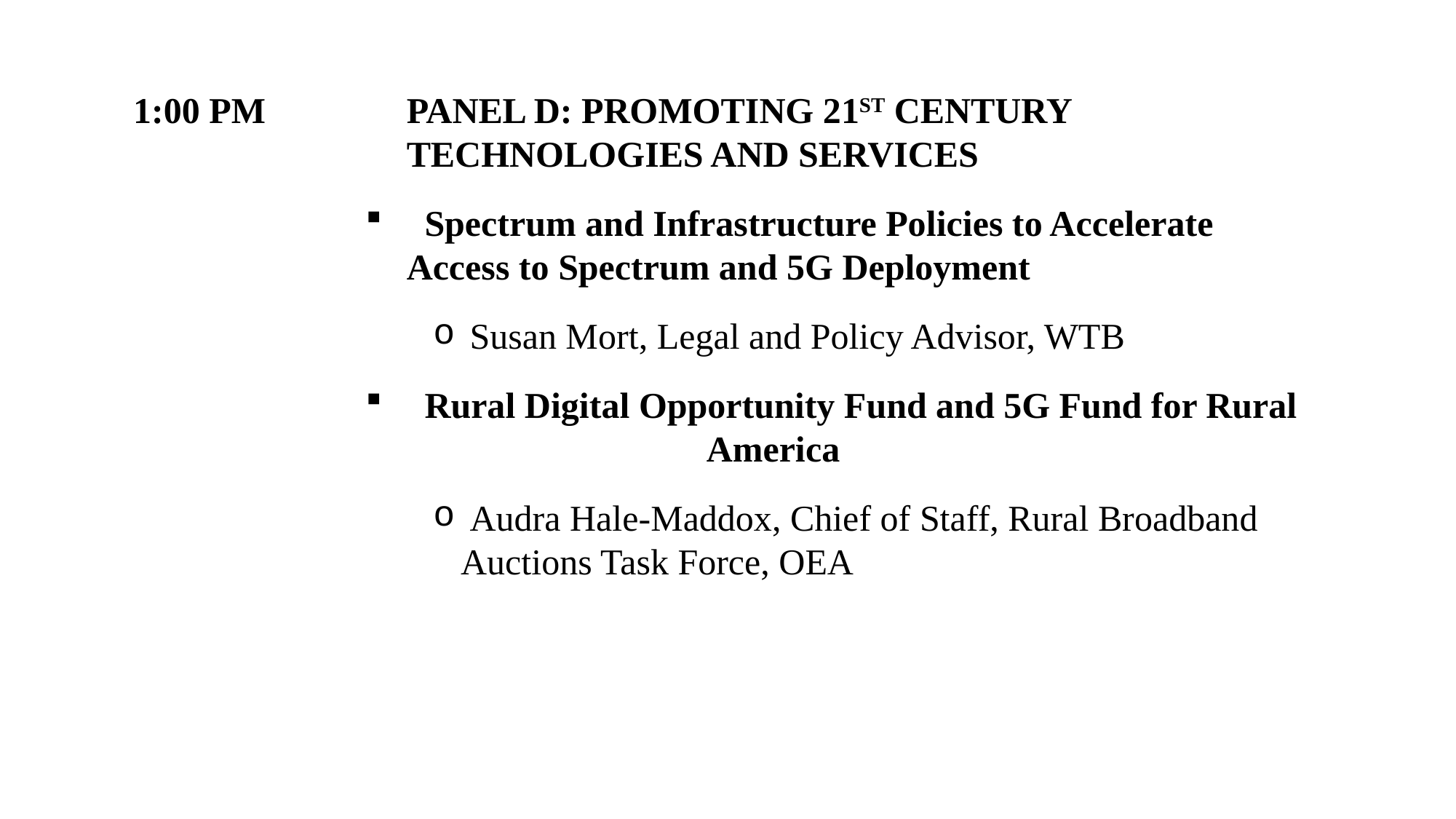

1:00 PM	panel d: Promoting 21st century 			technologies and services

  Spectrum and Infrastructure Policies to Accelerate 	Access to Spectrum and 5G Deployment

 Susan Mort, Legal and Policy Advisor, WTB

  Rural Digital Opportunity Fund and 5G Fund for Rural 	America

 Audra Hale-Maddox, Chief of Staff, Rural Broadband Auctions Task Force, OEA